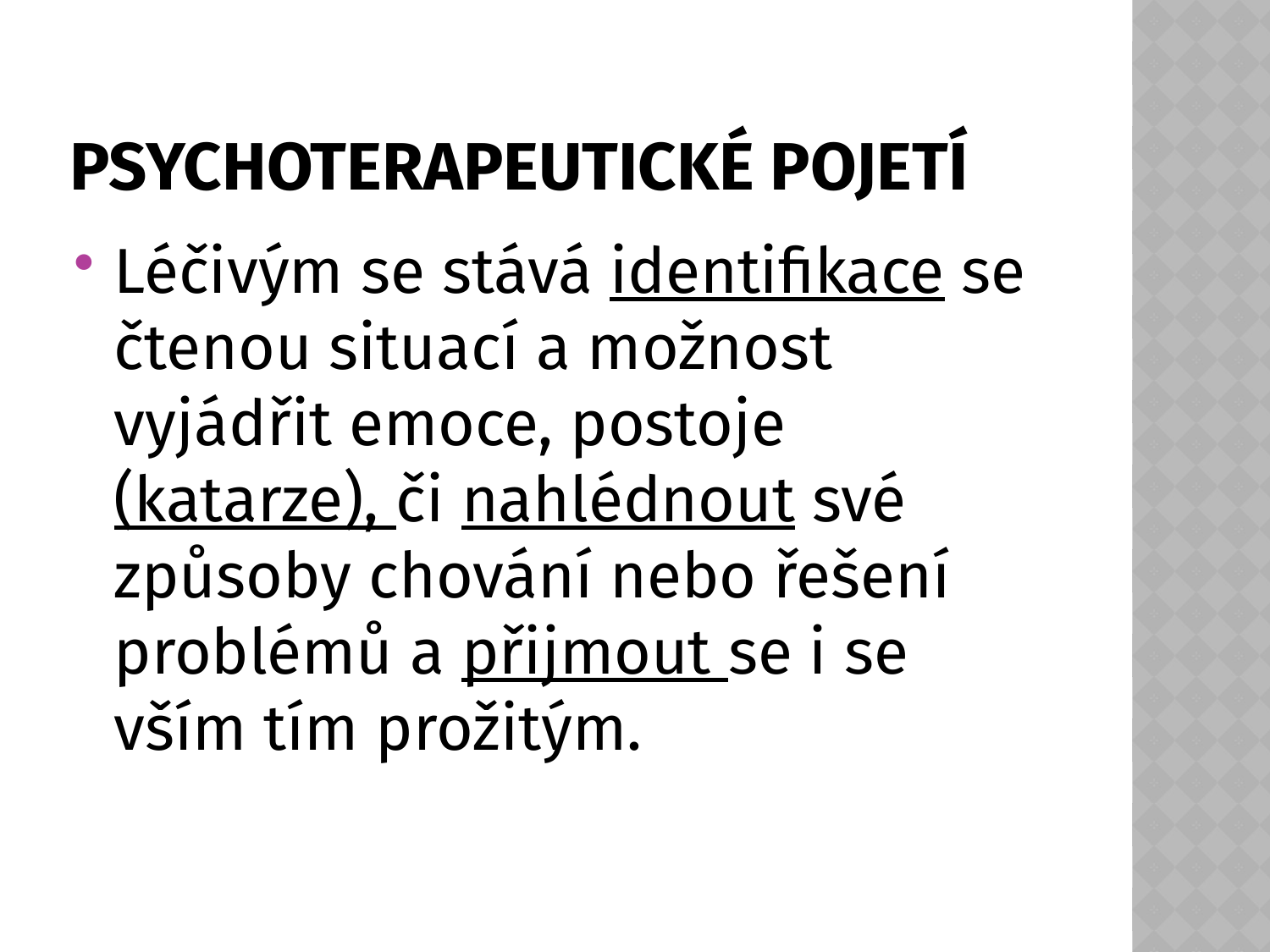

# Psychoterapeutické pojetí
Léčivým se stává identifikace se čtenou situací a možnost vyjádřit emoce, postoje (katarze), či nahlédnout své způsoby chování nebo řešení problémů a přijmout se i se vším tím prožitým.